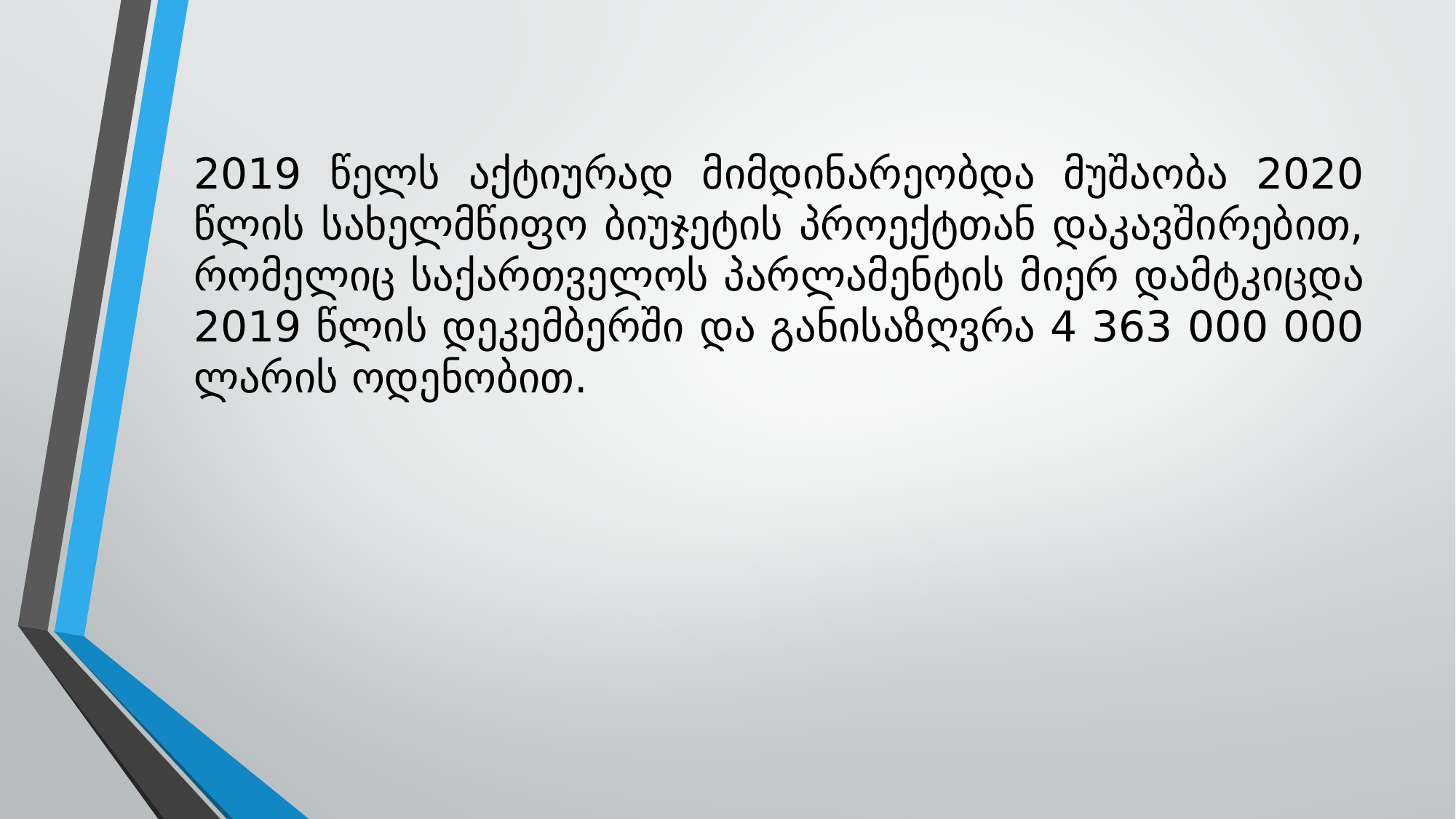

2019 წელს აქტიურად მიმდინარეობდა მუშაობა 2020 წლის სახელმწიფო ბიუჯეტის პროექტთან დაკავშირებით, რომელიც საქართველოს პარლამენტის მიერ დამტკიცდა 2019 წლის დეკემბერში და განისაზღვრა 4 363 000 000 ლარის ოდენობით.